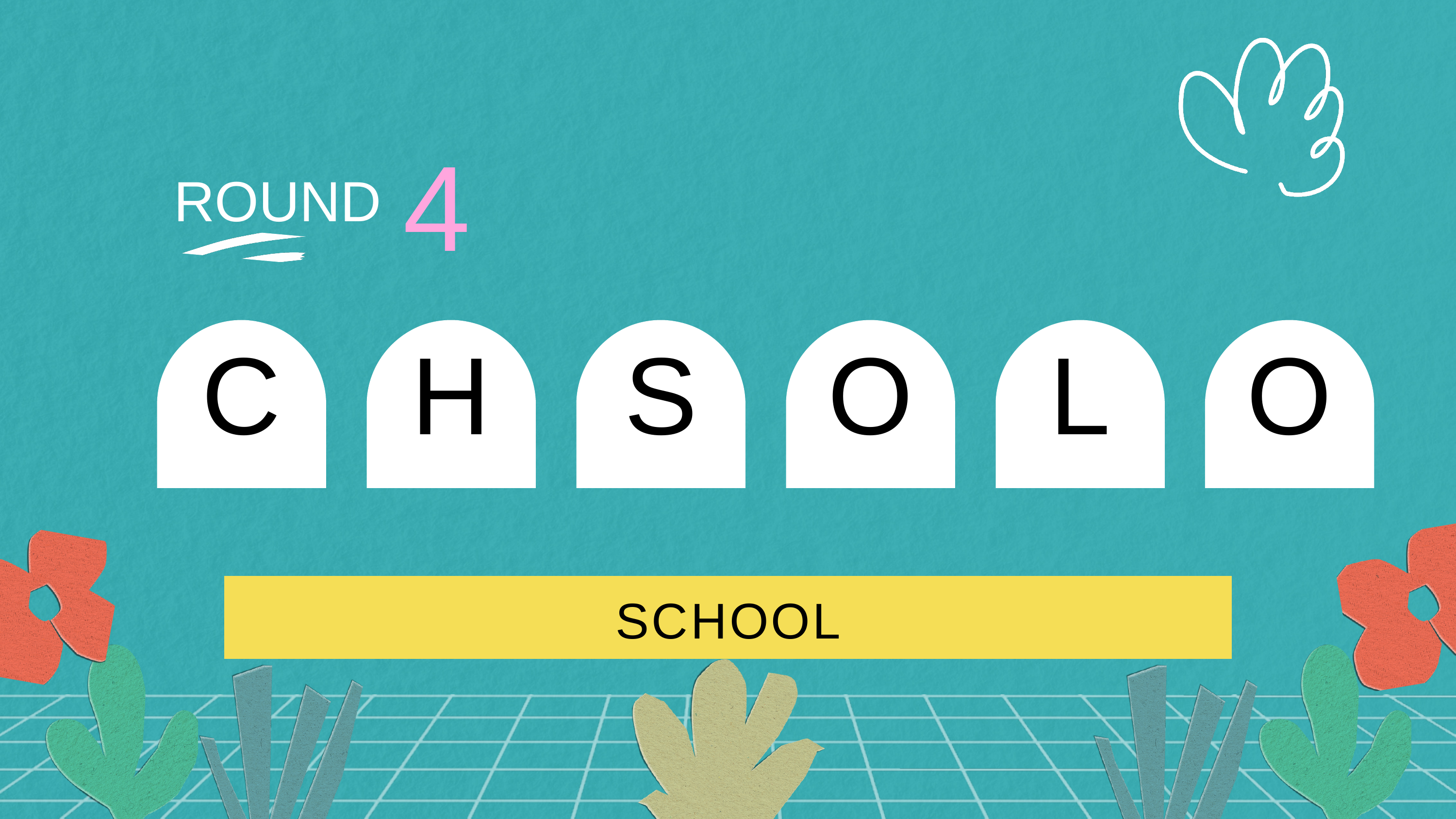

4
ROUND

C
H
S
O
L
O

SCHOOL